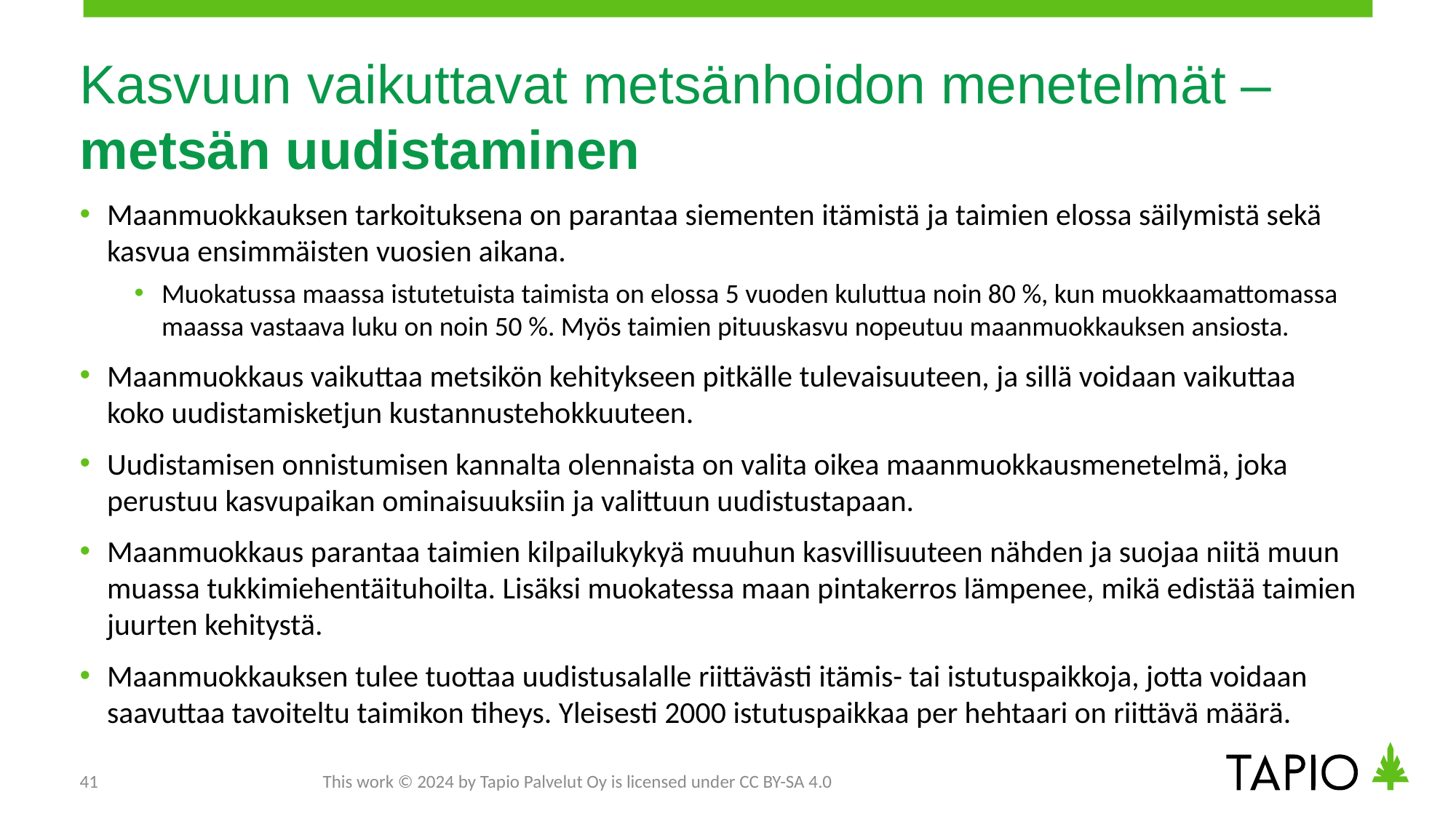

# Kasvuun vaikuttavat metsänhoidon menetelmät – metsän uudistaminen
Maanmuokkauksen tarkoituksena on parantaa siementen itämistä ja taimien elossa säilymistä sekä kasvua ensimmäisten vuosien aikana.
Muokatussa maassa istutetuista taimista on elossa 5 vuoden kuluttua noin 80 %, kun muokkaamattomassa maassa vastaava luku on noin 50 %. Myös taimien pituuskasvu nopeutuu maanmuokkauksen ansiosta.
Maanmuokkaus vaikuttaa metsikön kehitykseen pitkälle tulevaisuuteen, ja sillä voidaan vaikuttaa koko uudistamisketjun kustannustehokkuuteen.
Uudistamisen onnistumisen kannalta olennaista on valita oikea maanmuokkausmenetelmä, joka perustuu kasvupaikan ominaisuuksiin ja valittuun uudistustapaan.
Maanmuokkaus parantaa taimien kilpailukykyä muuhun kasvillisuuteen nähden ja suojaa niitä muun muassa tukkimiehentäituhoilta. Lisäksi muokatessa maan pintakerros lämpenee, mikä edistää taimien juurten kehitystä.
Maanmuokkauksen tulee tuottaa uudistusalalle riittävästi itämis- tai istutuspaikkoja, jotta voidaan saavuttaa tavoiteltu taimikon tiheys. Yleisesti 2000 istutuspaikkaa per hehtaari on riittävä määrä.
41
This work © 2024 by Tapio Palvelut Oy is licensed under CC BY-SA 4.0